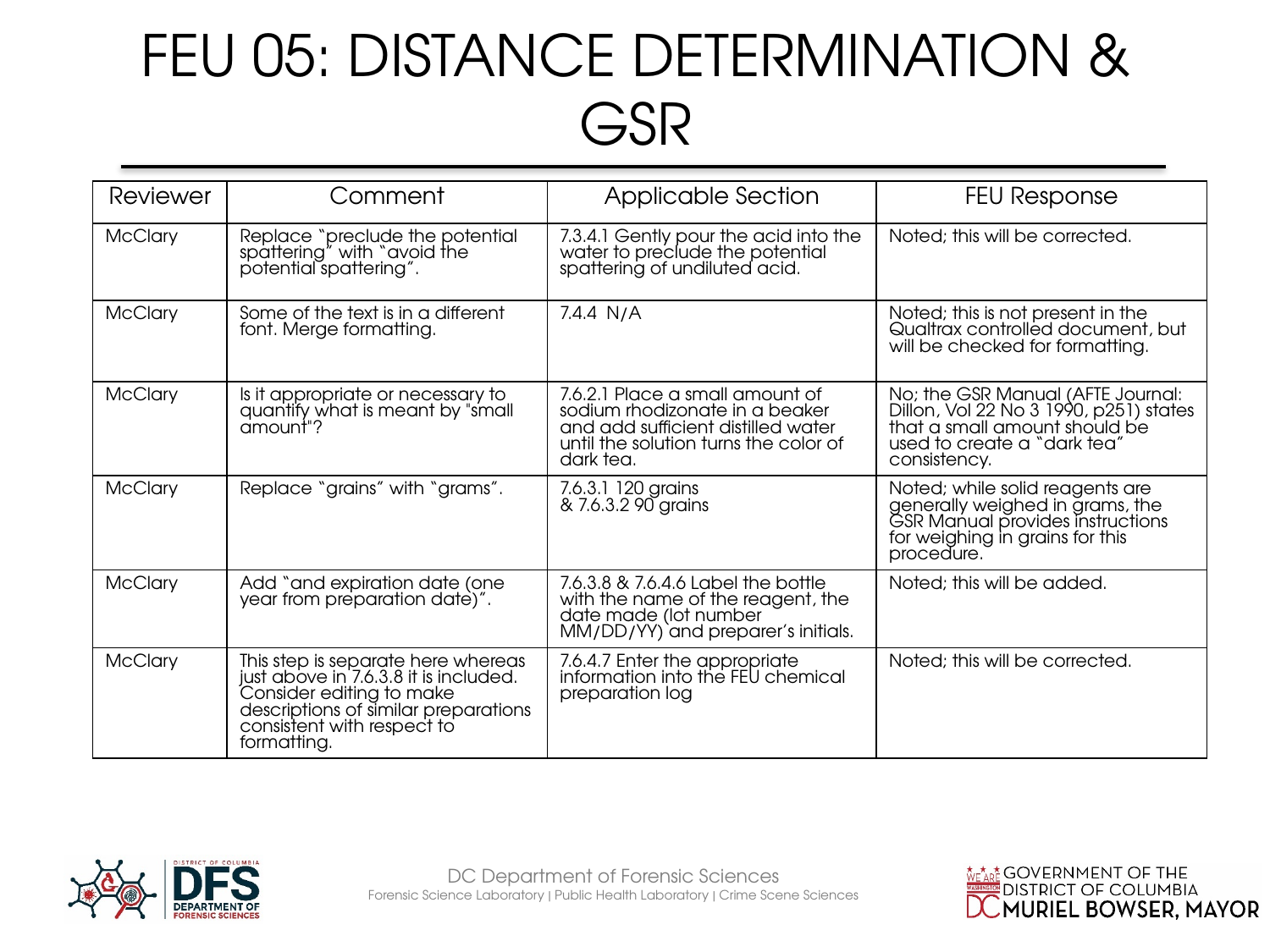

# FEU 05: DISTANCE DETERMINATION & GSR
| Reviewer | Comment | Applicable Section | FEU Response |
| --- | --- | --- | --- |
| McClary | Replace “preclude the potential spattering” with “avoid the potential spattering”. | 7.3.4.1 Gently pour the acid into the water to preclude the potential spattering of undiluted acid. | Noted; this will be corrected. |
| McClary | Some of the text is in a different font. Merge formatting. | 7.4.4 N/A | Noted; this is not present in the Qualtrax controlled document, but will be checked for formatting. |
| McClary | Is it appropriate or necessary to quantify what is meant by "small amount"? | 7.6.2.1 Place a small amount of sodium rhodizonate in a beaker and add sufficient distilled water until the solution turns the color of dark tea. | No; the GSR Manual (AFTE Journal: Dillon, Vol 22 No 3 1990, p251) states that a small amount should be used to create a “dark tea” consistency. |
| McClary | Replace “grains” with “grams”. | 7.6.3.1 120 grains & 7.6.3.2 90 grains | Noted; while solid reagents are generally weighed in grams, the GSR Manual provides instructions for weighing in grains for this procedure. |
| McClary | Add “and expiration date (one year from preparation date)”. | 7.6.3.8 & 7.6.4.6 Label the bottle with the name of the reagent, the date made (lot number MM/DD/YY) and preparer’s initials. | Noted; this will be added. |
| McClary | This step is separate here whereas just above in 7.6.3.8 it is included. Consider editing to make descriptions of similar preparations consistent with respect to formatting. | 7.6.4.7 Enter the appropriate information into the FEU chemical preparation log | Noted; this will be corrected. |